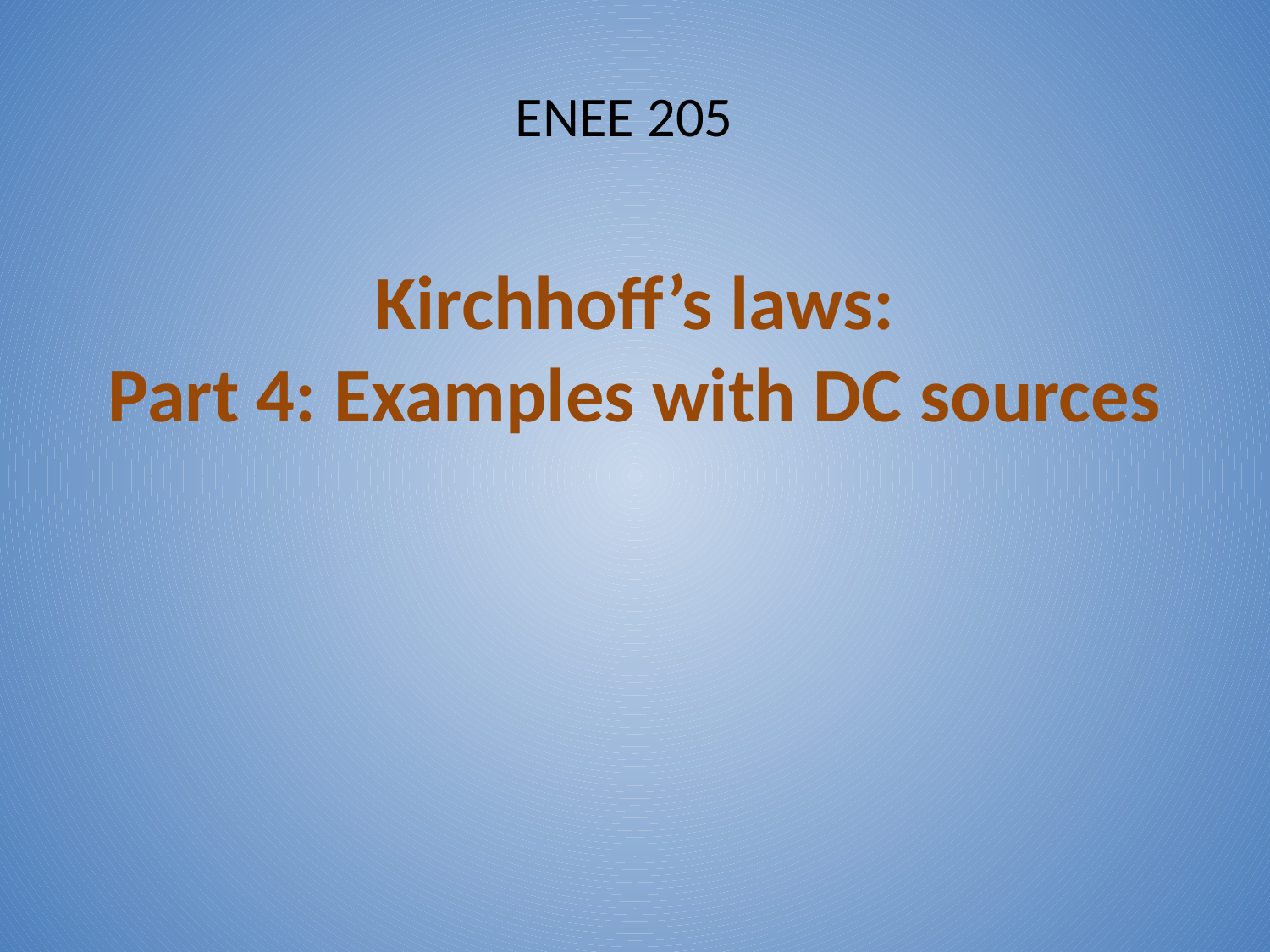

ENEE 205
# Kirchhoff’s laws: Part 4: Examples with DC sources